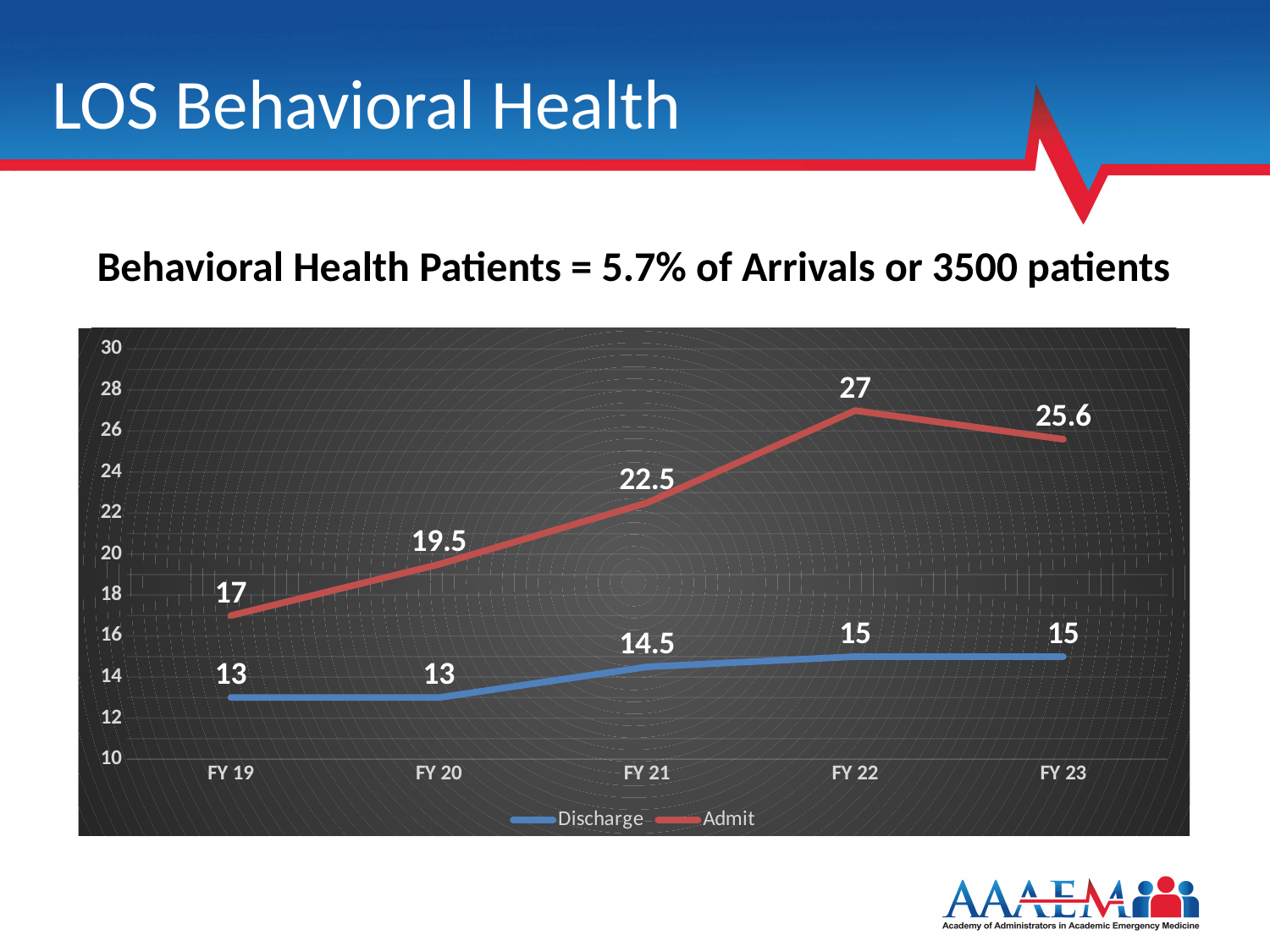

# LOS Behavioral Health
Behavioral Health Patients = 5.7% of Arrivals or 3500 patients

### Chart

| Category | Discharge | Admit |
|---|---|---|
| FY 19 | 13.0 | 17.0 |
| FY 20 | 13.0 | 19.5 |
| FY 21 | 14.5 | 22.5 |
| FY 22 | 15.0 | 27.0 |
| FY 23 | 15.0 | 25.6 |